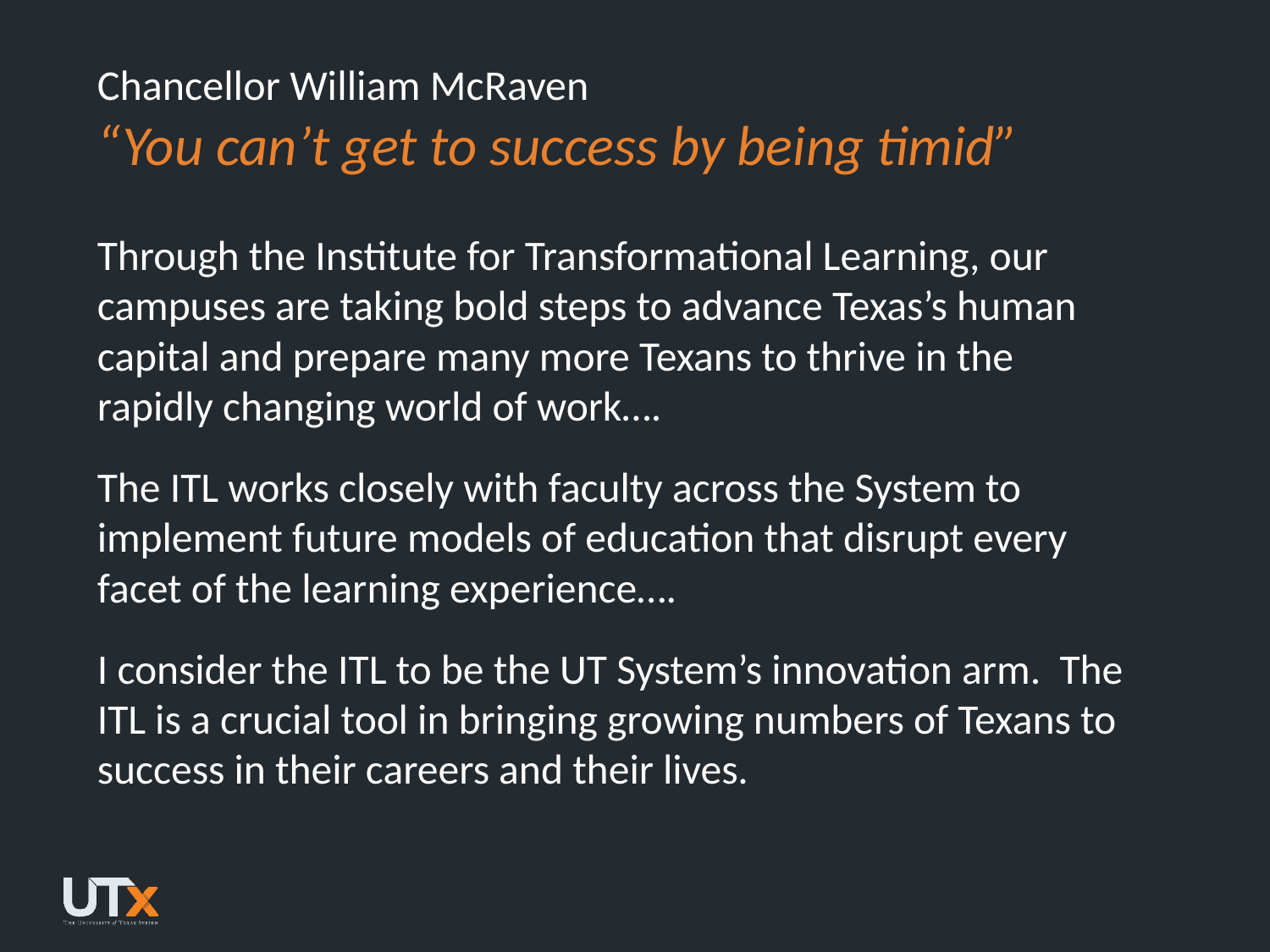

# Chancellor William McRaven “You can’t get to success by being timid”
Through the Institute for Transformational Learning, our campuses are taking bold steps to advance Texas’s human capital and prepare many more Texans to thrive in the rapidly changing world of work….
The ITL works closely with faculty across the System to implement future models of education that disrupt every facet of the learning experience….
I consider the ITL to be the UT System’s innovation arm.  The ITL is a crucial tool in bringing growing numbers of Texans to success in their careers and their lives.